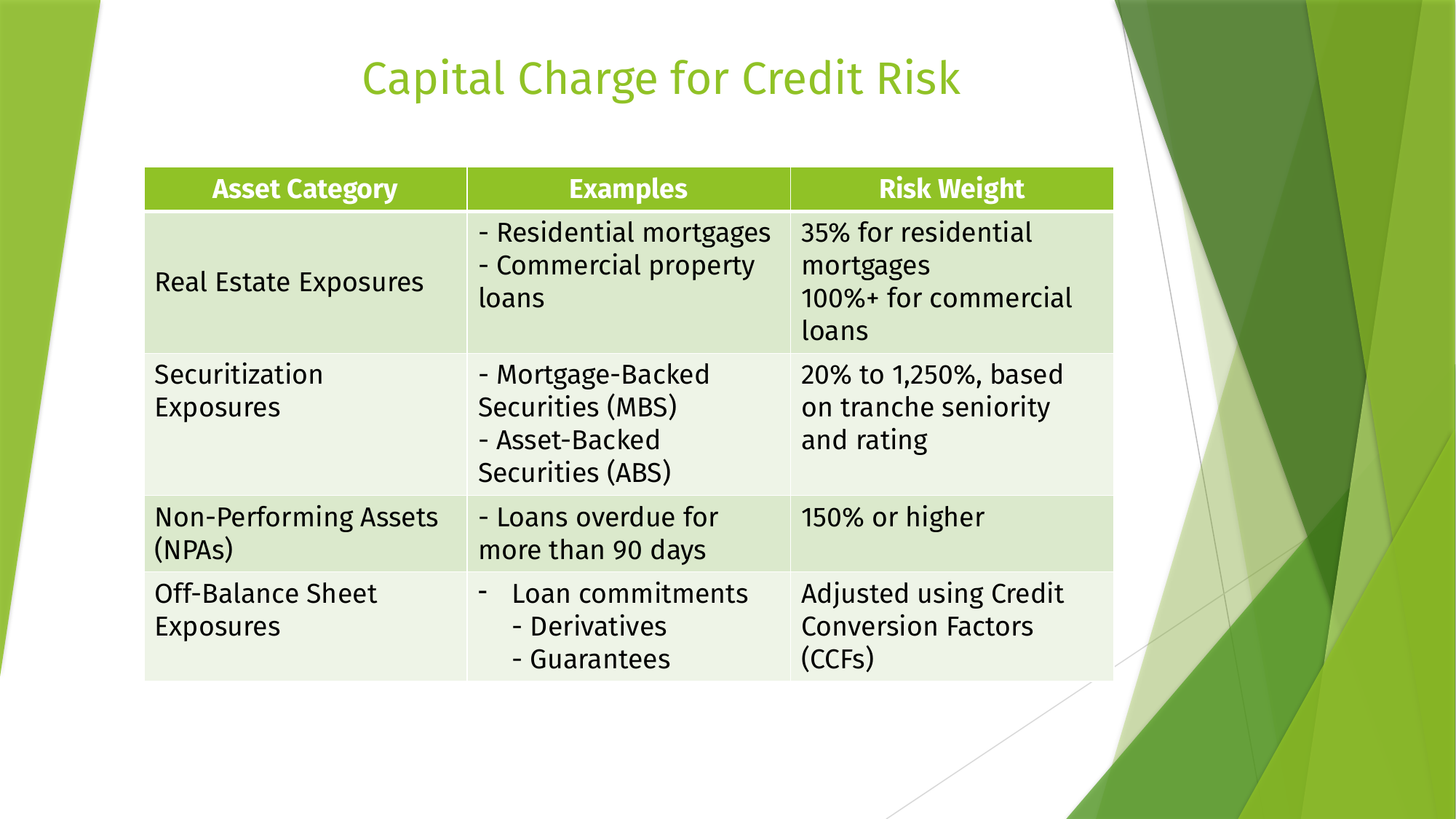

# Capital Charge for Credit Risk
| Asset Category | Examples | Risk Weight |
| --- | --- | --- |
| Real Estate Exposures | - Residential mortgages - Commercial property loans | 35% for residential mortgages 100%+ for commercial loans |
| Securitization Exposures | - Mortgage-Backed Securities (MBS) - Asset-Backed Securities (ABS) | 20% to 1,250%, based on tranche seniority and rating |
| Non-Performing Assets (NPAs) | - Loans overdue for more than 90 days | 150% or higher |
| Off-Balance Sheet Exposures | Loan commitments - Derivatives - Guarantees | Adjusted using Credit Conversion Factors (CCFs) |